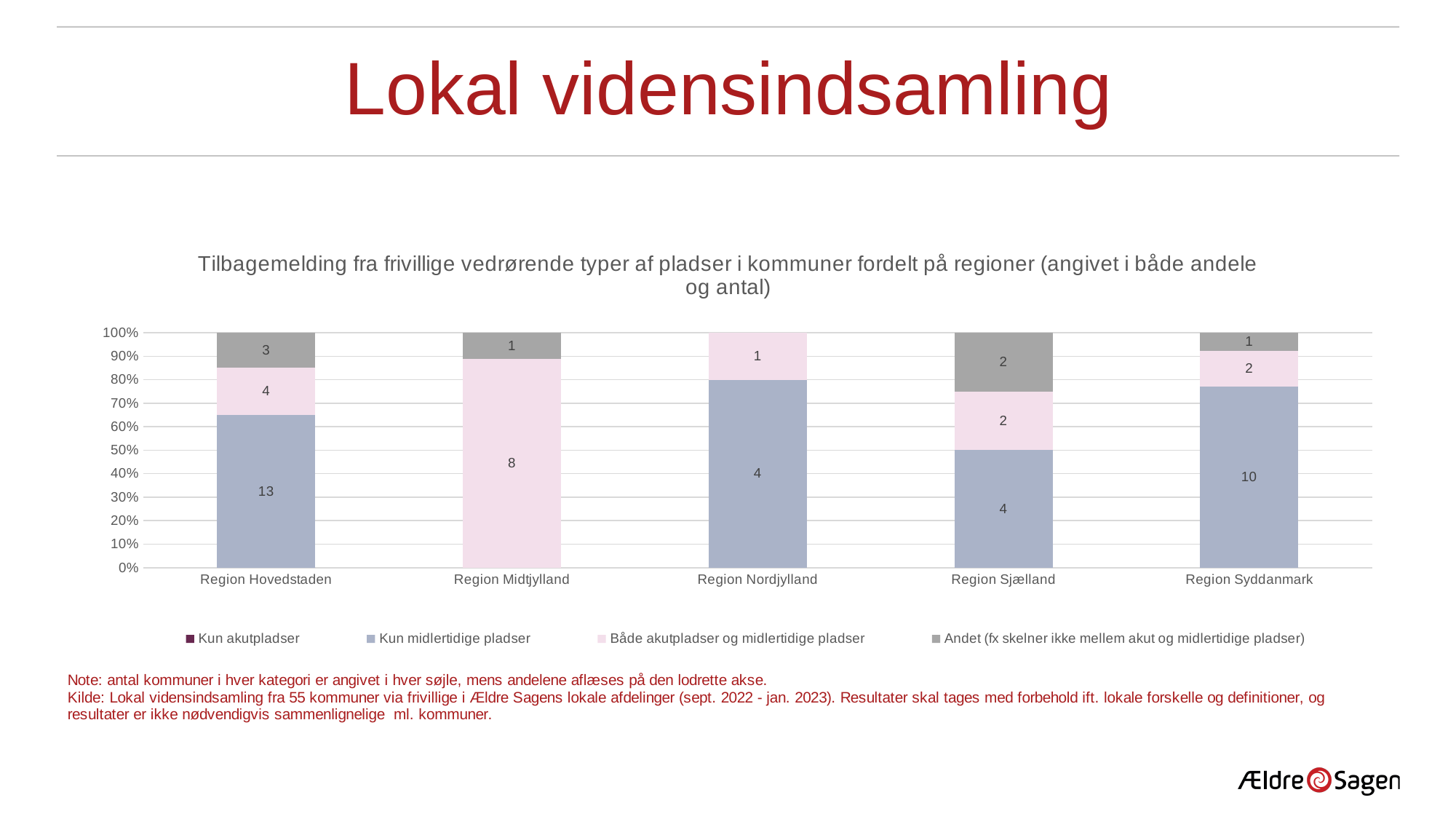

# Lokal vidensindsamling

### Chart: Tilbagemelding fra frivillige vedrørende typer af pladser i kommuner fordelt på regioner (angivet i både andele og antal)

| Category | Kun akutpladser | Kun midlertidige pladser | Både akutpladser og midlertidige pladser | Andet (fx skelner ikke mellem akut og midlertidige pladser) |
|---|---|---|---|---|
| Region Hovedstaden | 0.0 | 13.0 | 4.0 | 3.0 |
| Region Midtjylland | 0.0 | 0.0 | 8.0 | 1.0 |
| Region Nordjylland | 0.0 | 4.0 | 1.0 | 0.0 |
| Region Sjælland | 0.0 | 4.0 | 2.0 | 2.0 |
| Region Syddanmark | 0.0 | 10.0 | 2.0 | 1.0 |